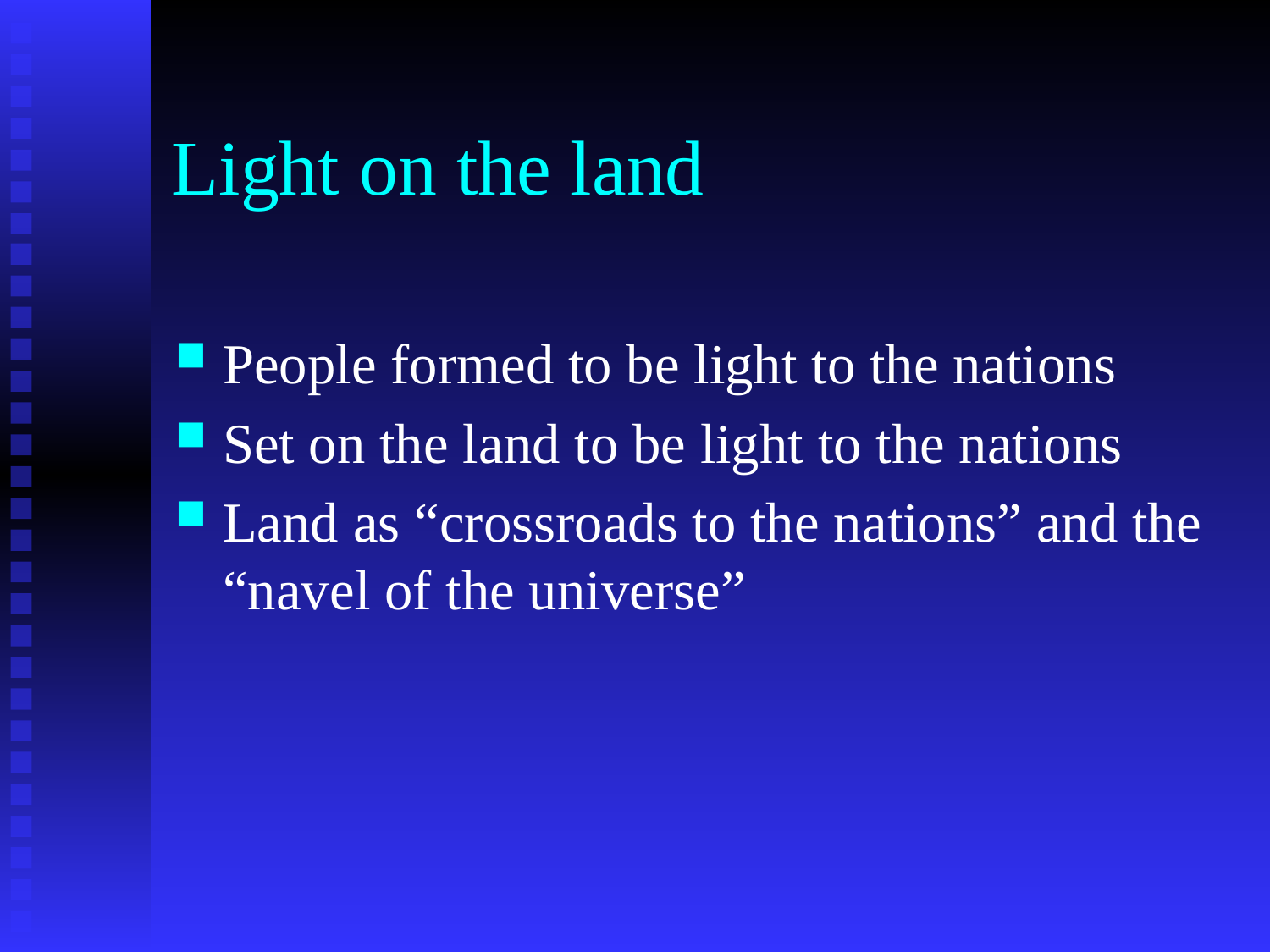

# Light on the land
People formed to be light to the nations
Set on the land to be light to the nations
Land as “crossroads to the nations” and the “navel of the universe”